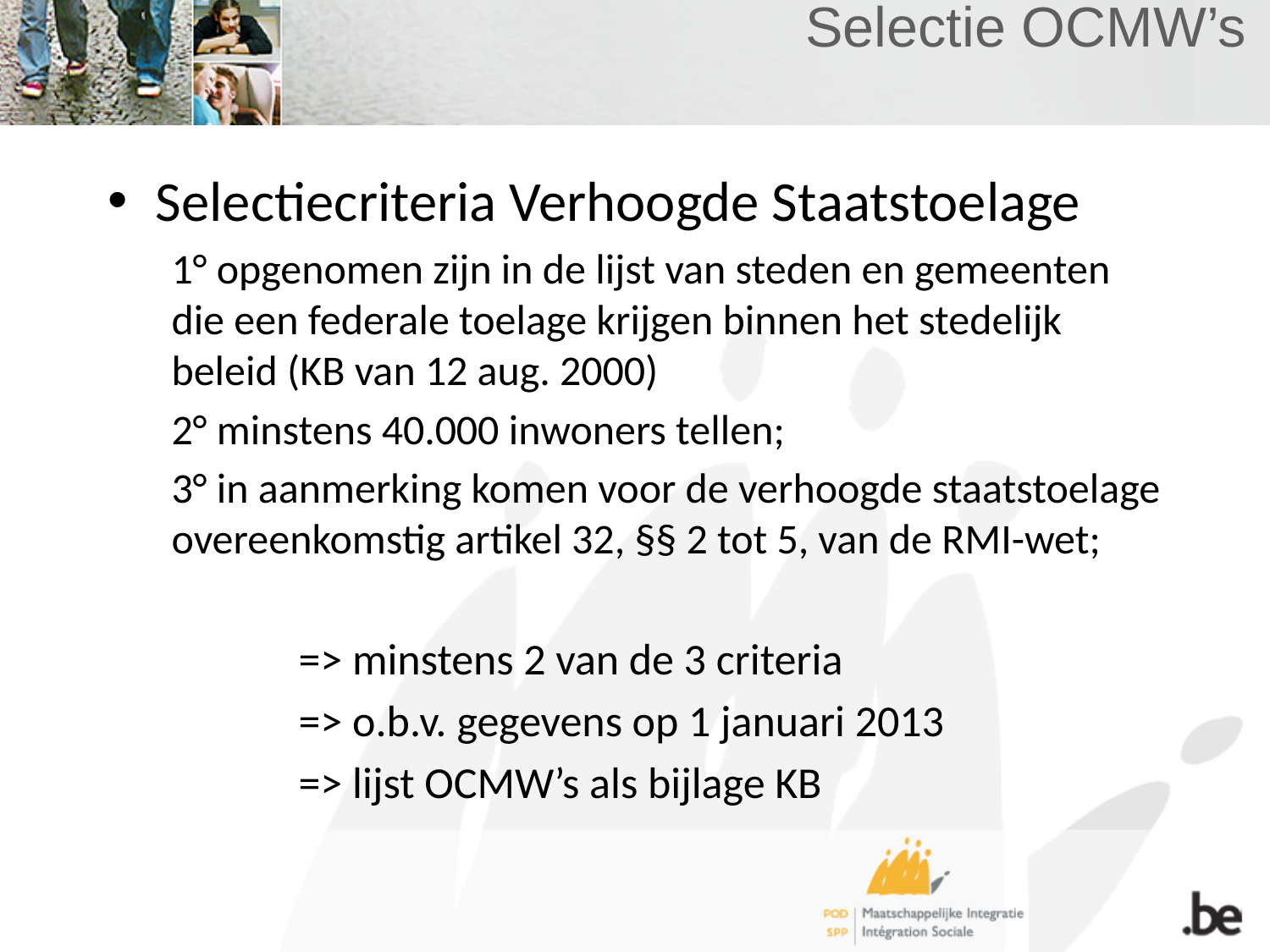

# Selectie OCMW’s
Selectiecriteria Verhoogde Staatstoelage
1° opgenomen zijn in de lijst van steden en gemeenten die een federale toelage krijgen binnen het stedelijk beleid (KB van 12 aug. 2000)
2° minstens 40.000 inwoners tellen;
3° in aanmerking komen voor de verhoogde staatstoelage overeenkomstig artikel 32, §§ 2 tot 5, van de RMI-wet;

	=> minstens 2 van de 3 criteria
	=> o.b.v. gegevens op 1 januari 2013
	=> lijst OCMW’s als bijlage KB